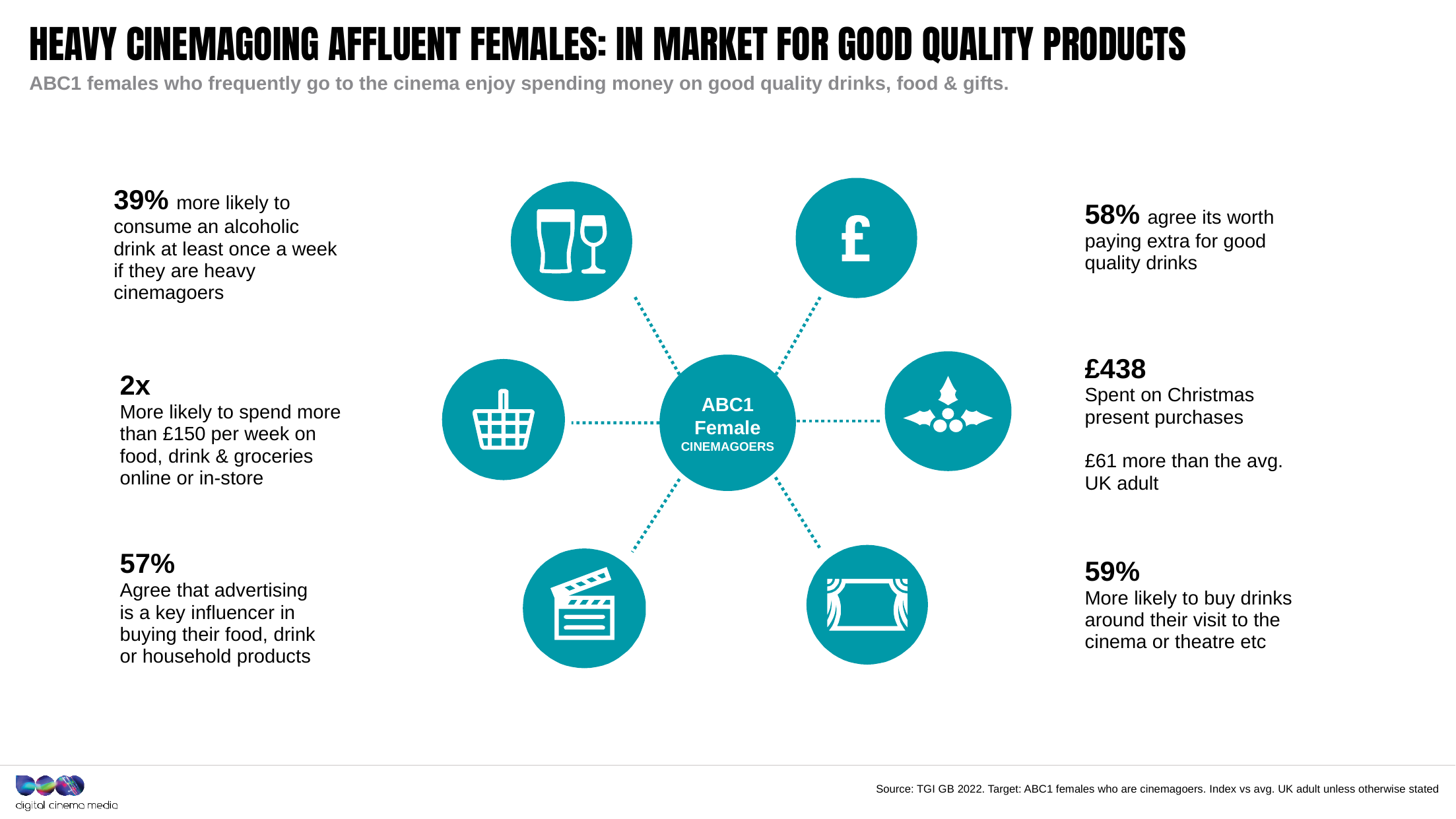

# Heavy cinemagoing AFFLUENT females: in market for good quality products
ABC1 females who frequently go to the cinema enjoy spending money on good quality drinks, food & gifts.

39% more likely to consume an alcoholic drink at least once a week if they are heavy cinemagoers

58% agree its worth paying extra for good quality drinks

ABC1 Female CINEMAGOERS
£438
Spent on Christmas present purchases

£61 more than the avg. UK adult

2x
More likely to spend more than £150 per week on food, drink & groceries online or in-store

57%
Agree that advertising is a key influencer in buying their food, drink or household products
59%
More likely to buy drinks around their visit to the cinema or theatre etc
Source: TGI GB 2022. Target: ABC1 females who are cinemagoers. Index vs avg. UK adult unless otherwise stated